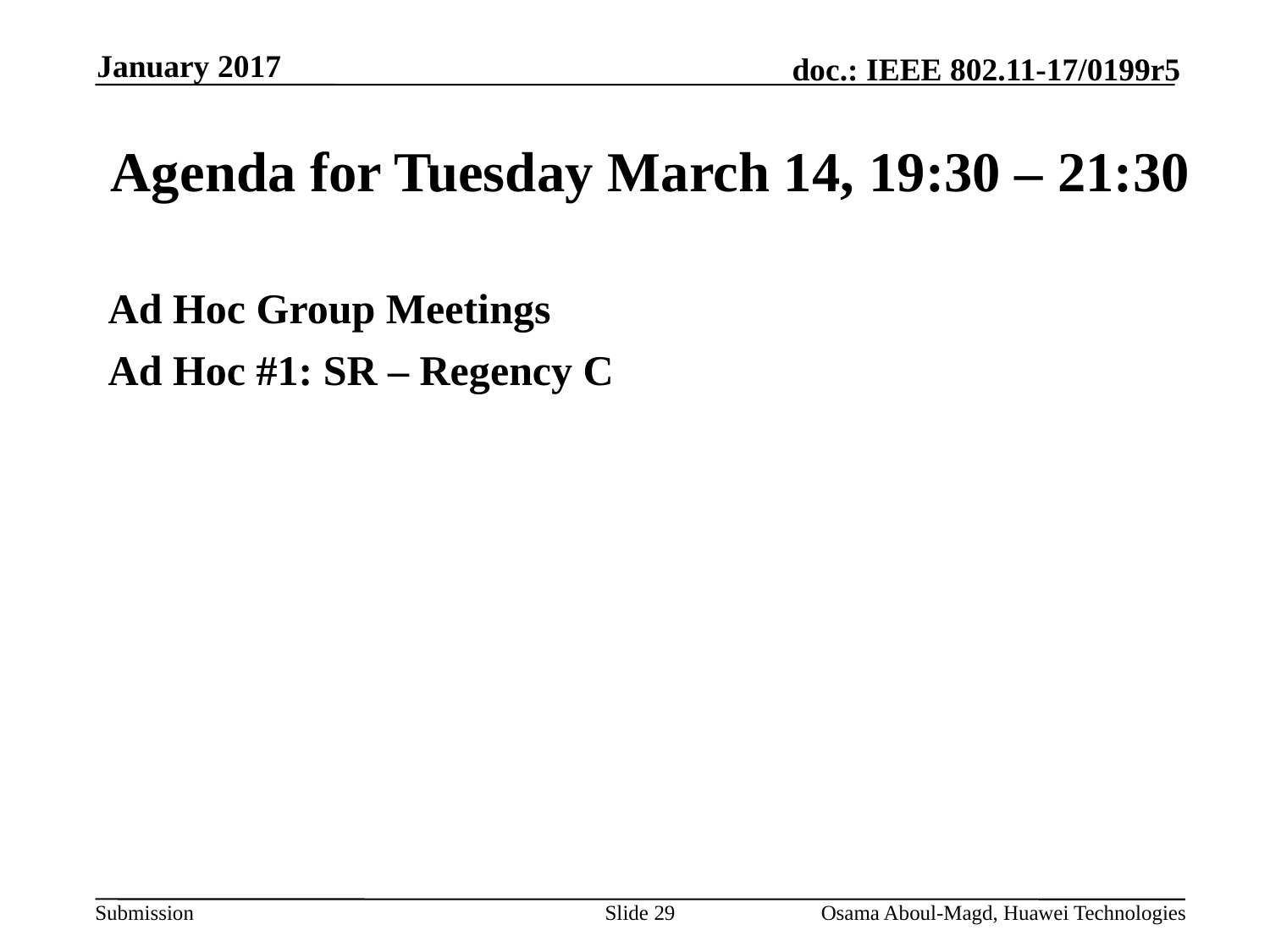

January 2017
# Agenda for Tuesday March 14, 19:30 – 21:30
Ad Hoc Group Meetings
Ad Hoc #1: SR – Regency C
Slide 29
Osama Aboul-Magd, Huawei Technologies